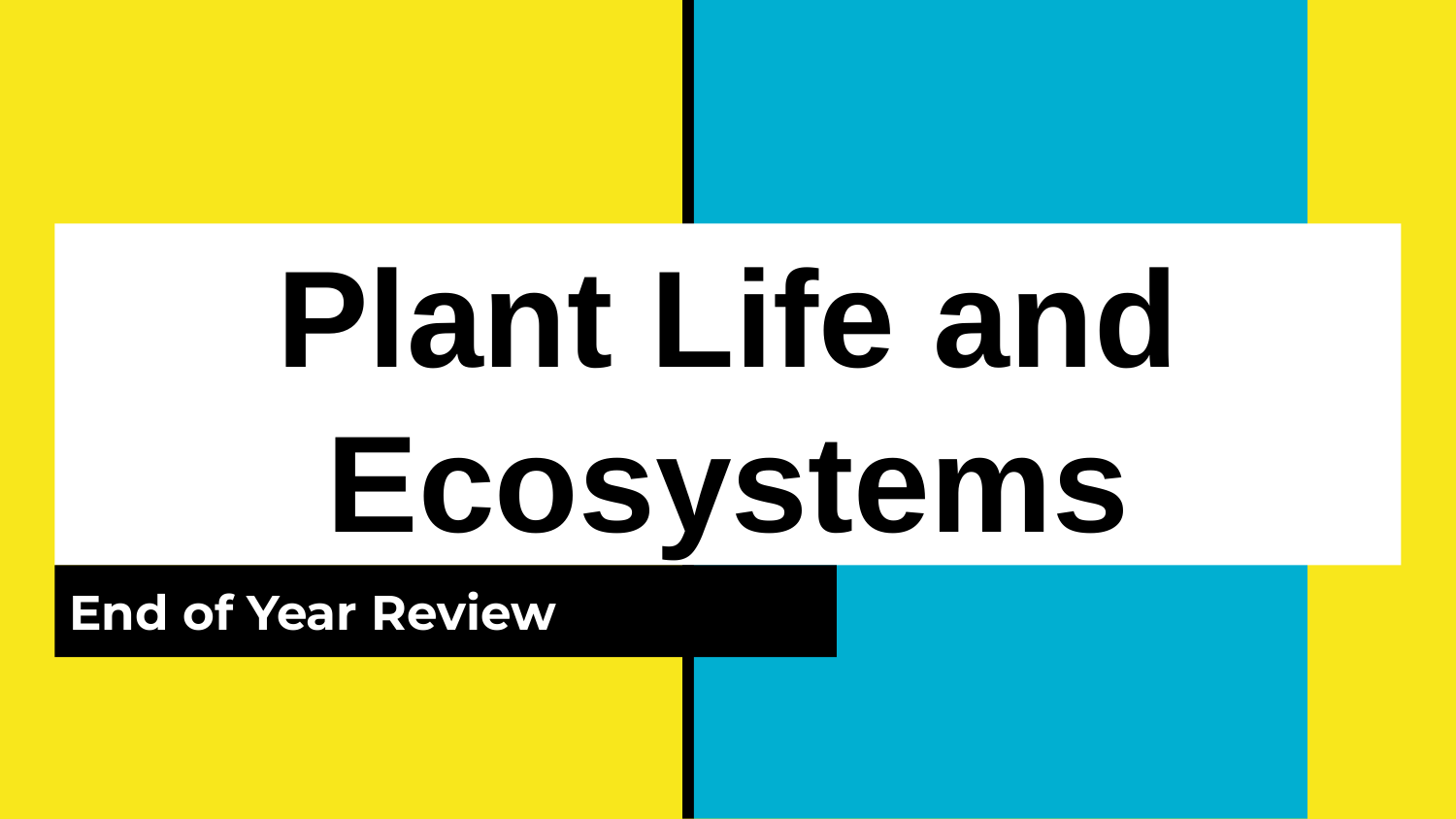

# Plant Life and Ecosystems
End of Year Review